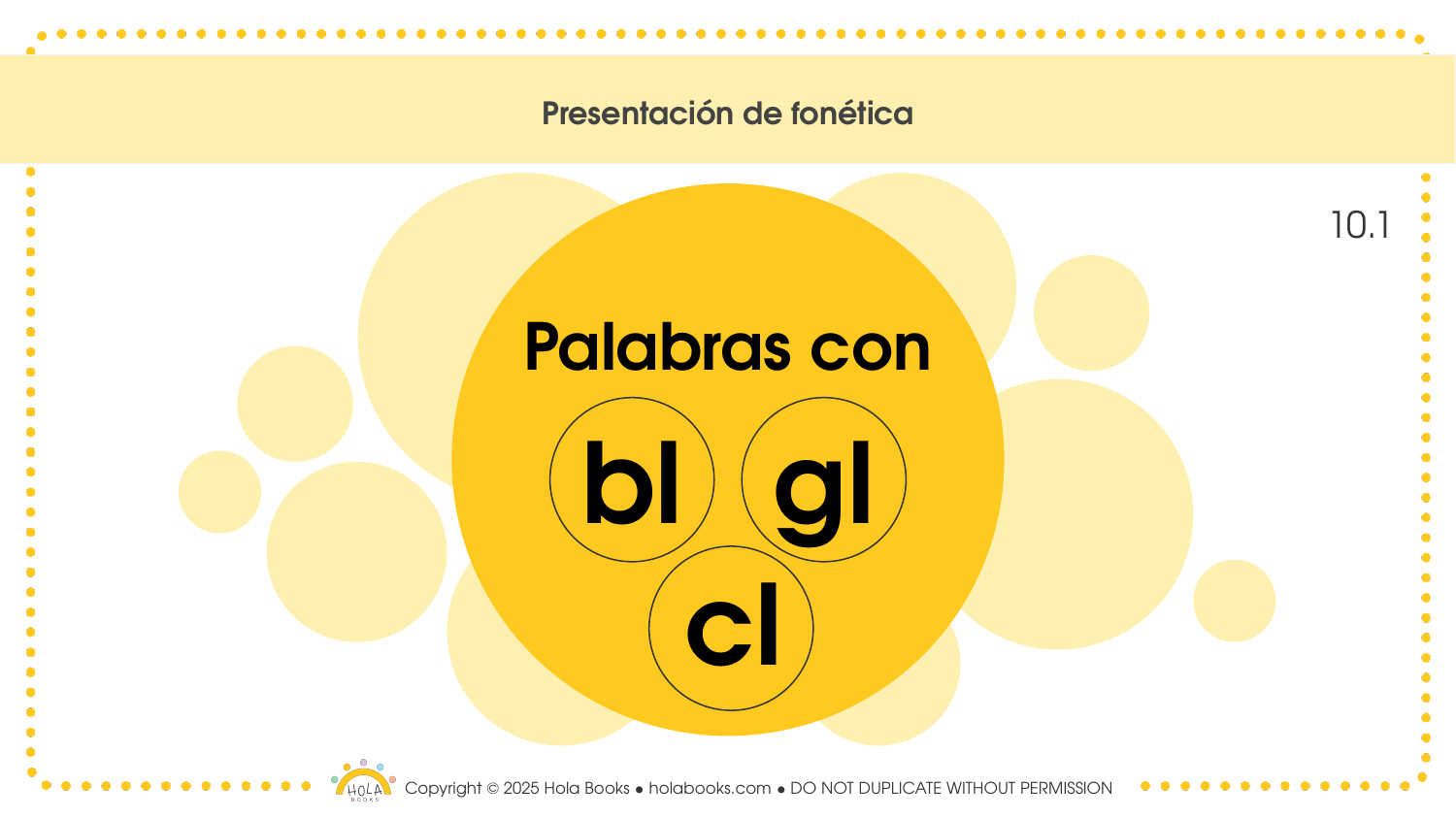

# Presentación de fonética

10.1
Palabras con

bl
gl

cl